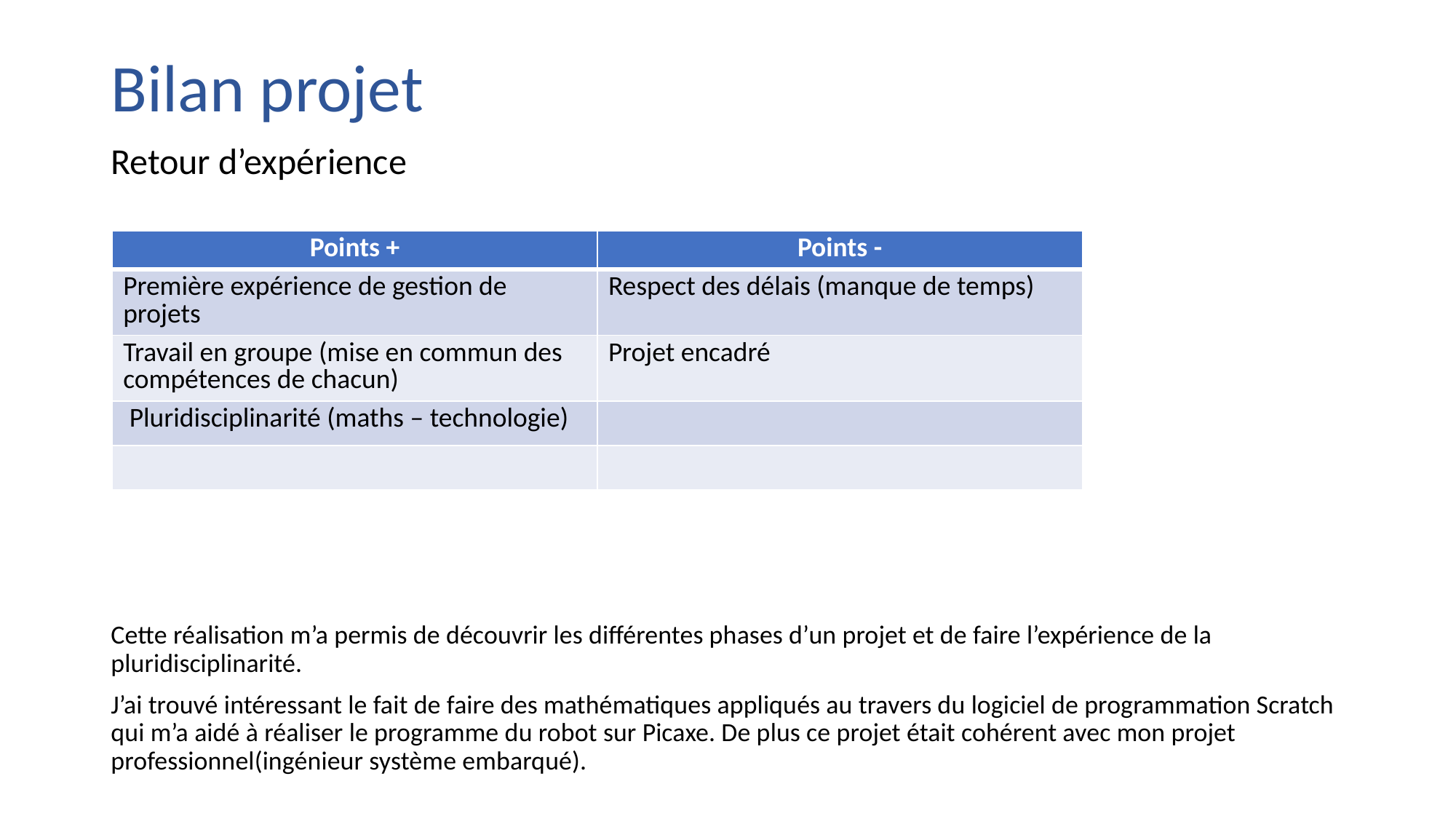

# Bilan projet
Retour d’expérience

Cette réalisation m’a permis de découvrir les différentes phases d’un projet et de faire l’expérience de la pluridisciplinarité.
J’ai trouvé intéressant le fait de faire des mathématiques appliqués au travers du logiciel de programmation Scratch qui m’a aidé à réaliser le programme du robot sur Picaxe. De plus ce projet était cohérent avec mon projet professionnel(ingénieur système embarqué).

| Points + | Points - |
| --- | --- |
| Première expérience de gestion de projets | Respect des délais (manque de temps) |
| Travail en groupe (mise en commun des compétences de chacun) | Projet encadré |
| Pluridisciplinarité (maths – technologie) |  |
|  |  |